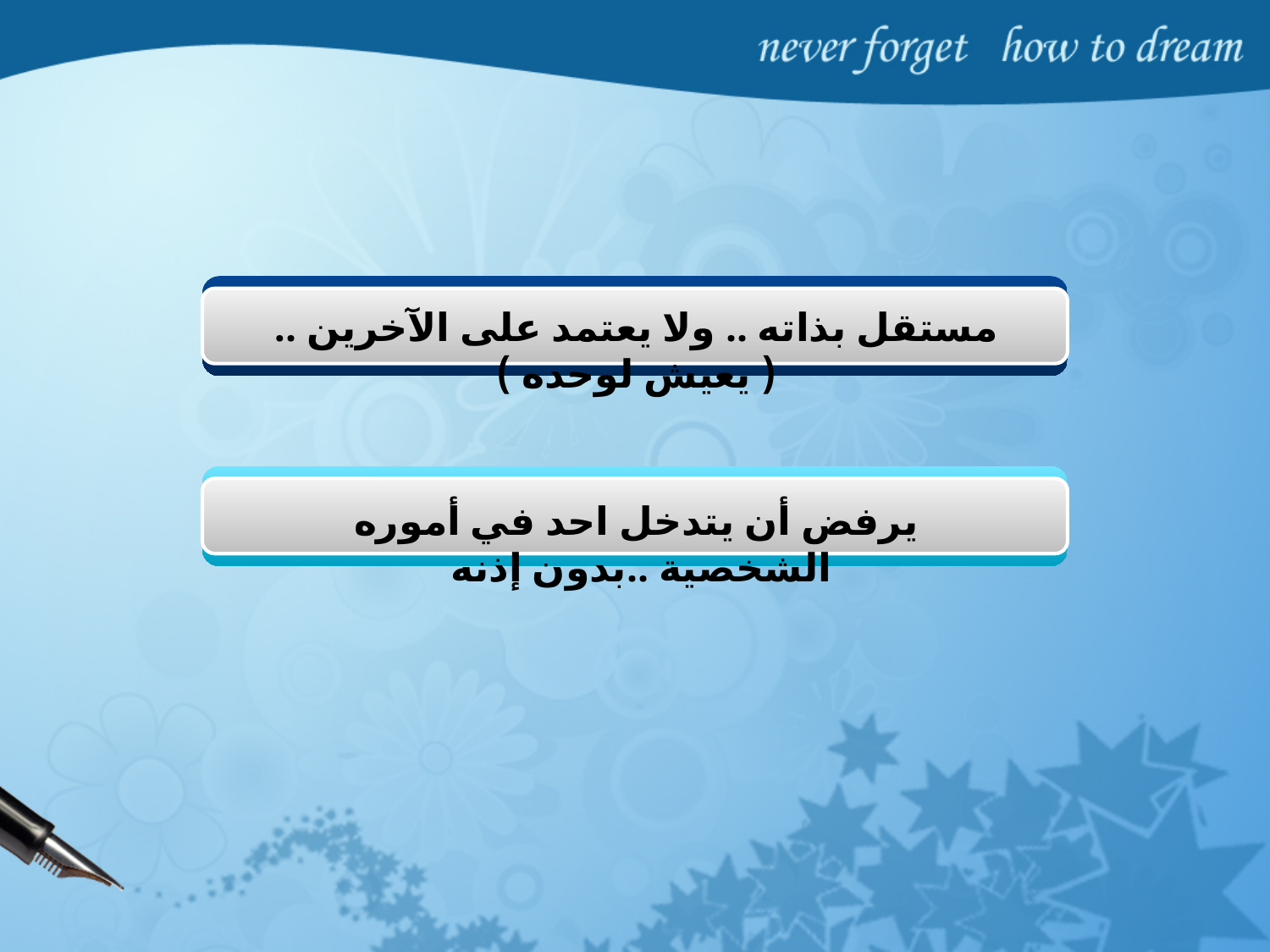

مستقل بذاته .. ولا يعتمد على الآخرين ..( يعيش لوحده )

يرفض أن يتدخل احد في أموره الشخصية ..بدون إذنه